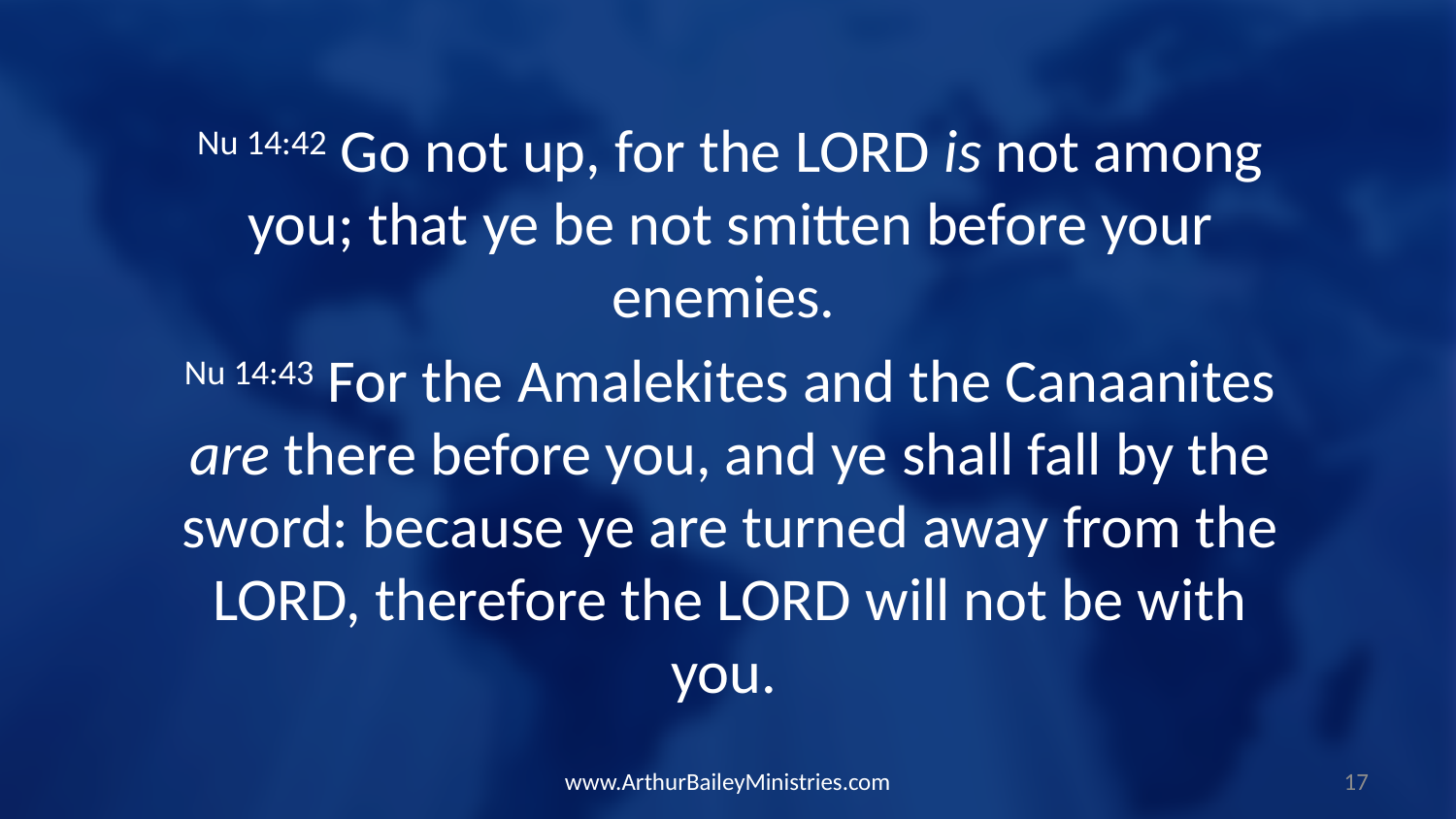

Nu 14:42 Go not up, for the LORD is not among you; that ye be not smitten before your enemies.
Nu 14:43 For the Amalekites and the Canaanites are there before you, and ye shall fall by the sword: because ye are turned away from the LORD, therefore the LORD will not be with you.
www.ArthurBaileyMinistries.com
17